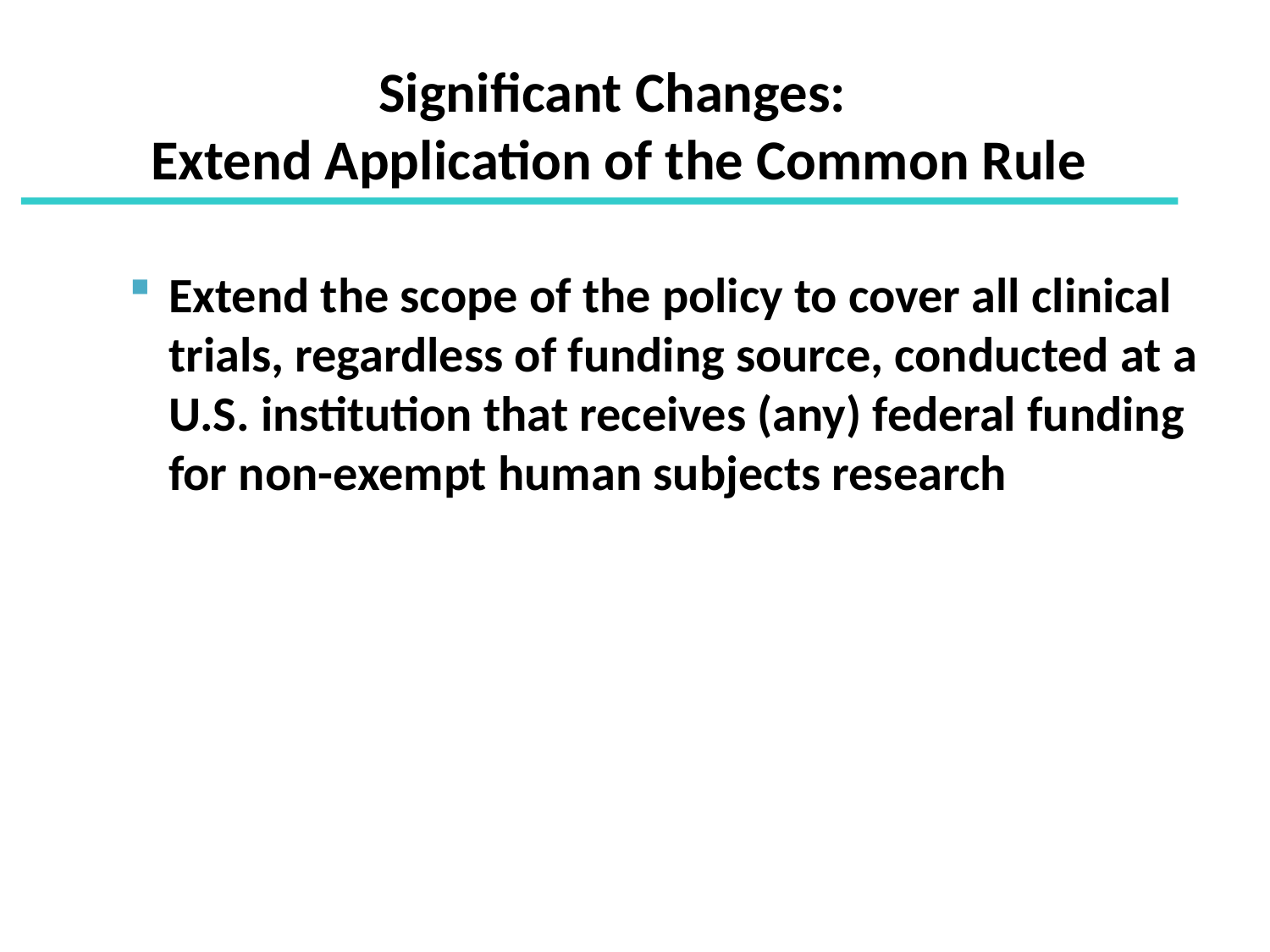

Significant Changes:
Extend Application of the Common Rule

Extend the scope of the policy to cover all clinical trials, regardless of funding source, conducted at a U.S. institution that receives (any) federal funding for non-exempt human subjects research